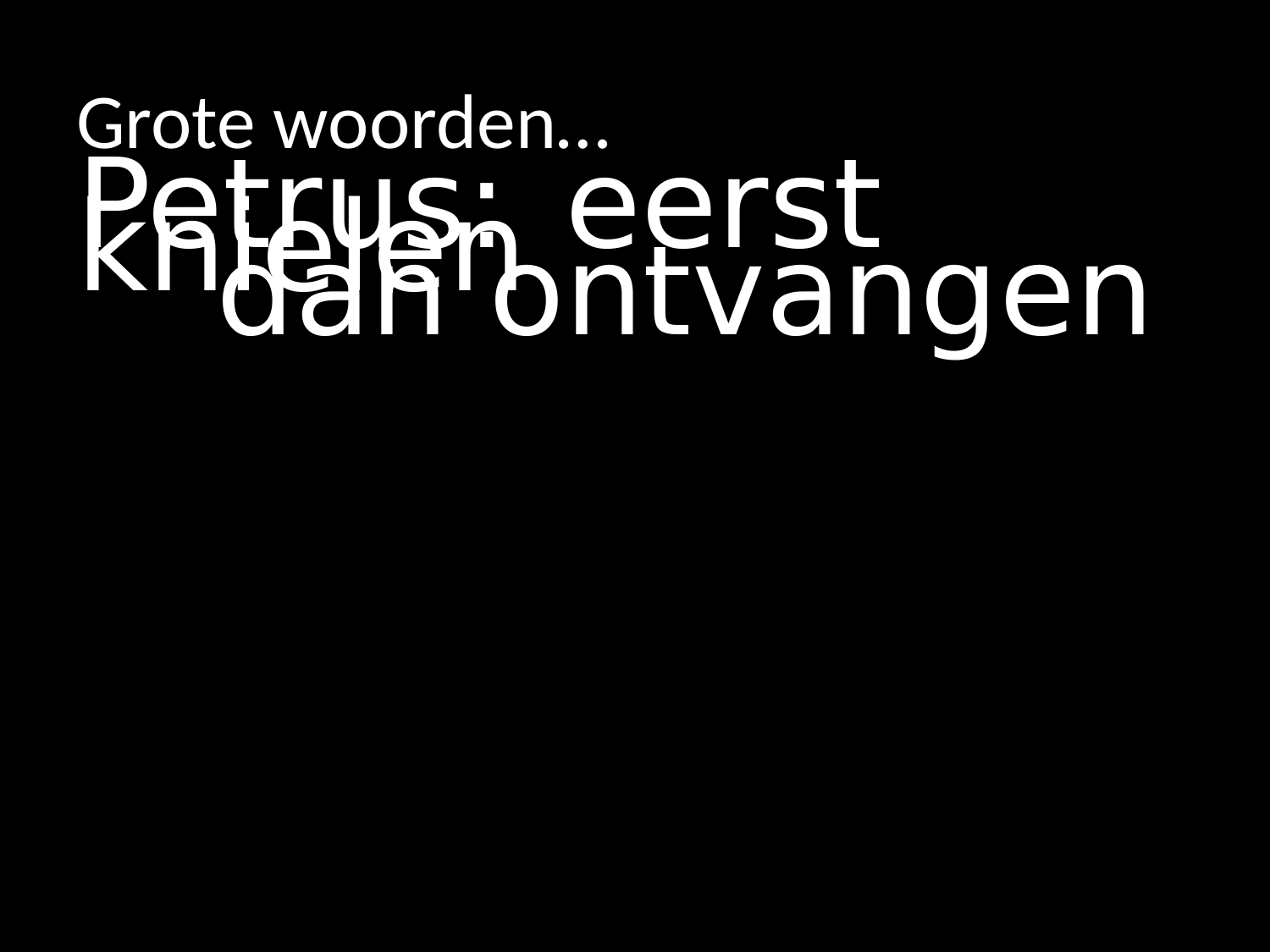

# Grote woorden…
Petrus: 	eerst knielen
		dan ontvangen